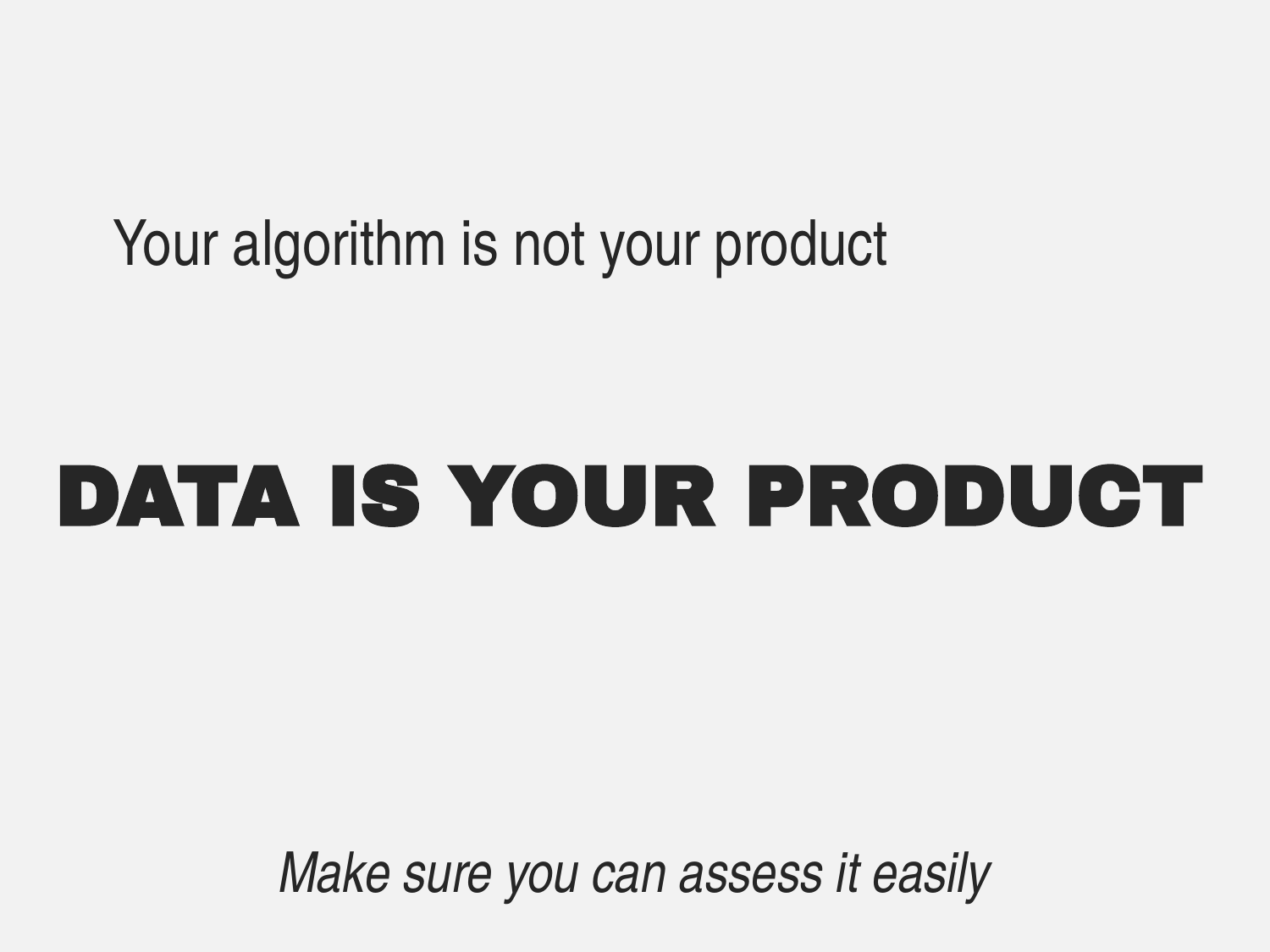

Your algorithm is not your product
# Data is your product
Make sure you can assess it easily